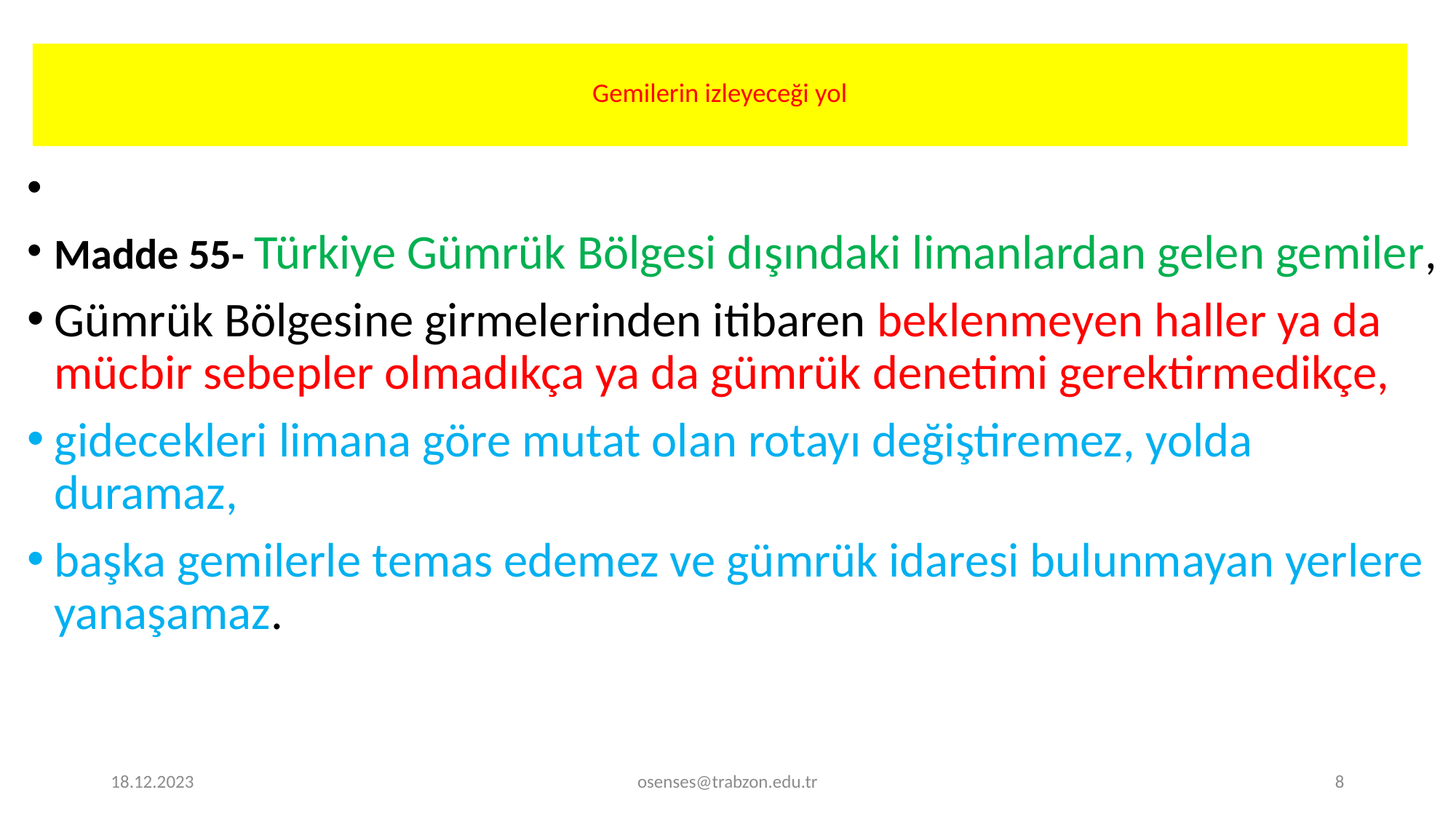

# Gemilerin izleyeceği yol

Madde 55- Türkiye Gümrük Bölgesi dışındaki limanlardan gelen gemiler,
Gümrük Bölgesine girmelerinden itibaren beklenmeyen haller ya da mücbir sebepler olmadıkça ya da gümrük denetimi gerektirmedikçe,
gidecekleri limana göre mutat olan rotayı değiştiremez, yolda duramaz,
başka gemilerle temas edemez ve gümrük idaresi bulunmayan yerlere yanaşamaz.

18.12.2023
osenses@trabzon.edu.tr
8